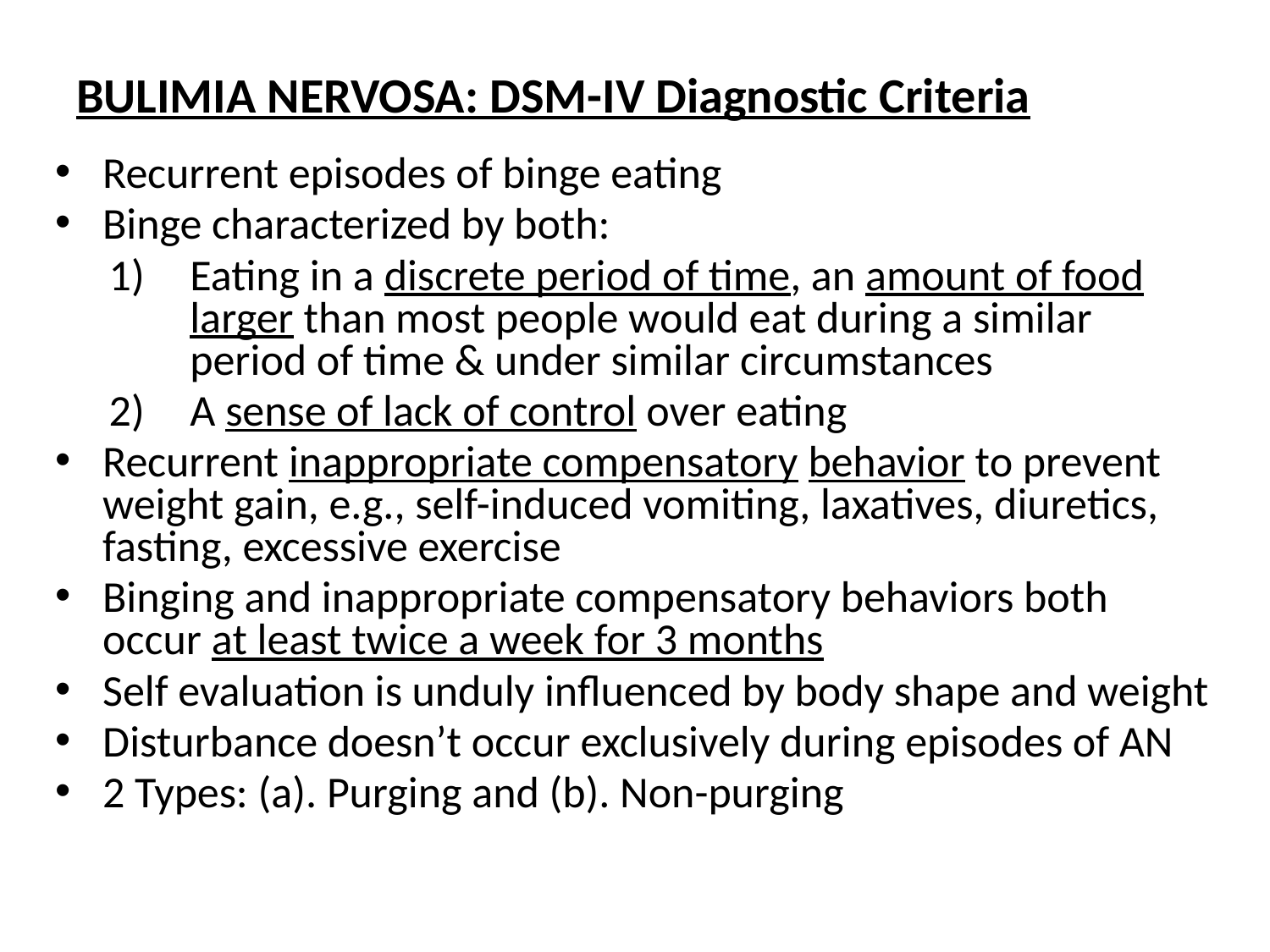

BULIMIA NERVOSA: DSM-IV Diagnostic Criteria
Recurrent episodes of binge eating
Binge characterized by both:
Eating in a discrete period of time, an amount of food larger than most people would eat during a similar period of time & under similar circumstances
A sense of lack of control over eating
Recurrent inappropriate compensatory behavior to prevent weight gain, e.g., self-induced vomiting, laxatives, diuretics, fasting, excessive exercise
Binging and inappropriate compensatory behaviors both occur at least twice a week for 3 months
Self evaluation is unduly influenced by body shape and weight
Disturbance doesn’t occur exclusively during episodes of AN
2 Types: (a). Purging and (b). Non-purging